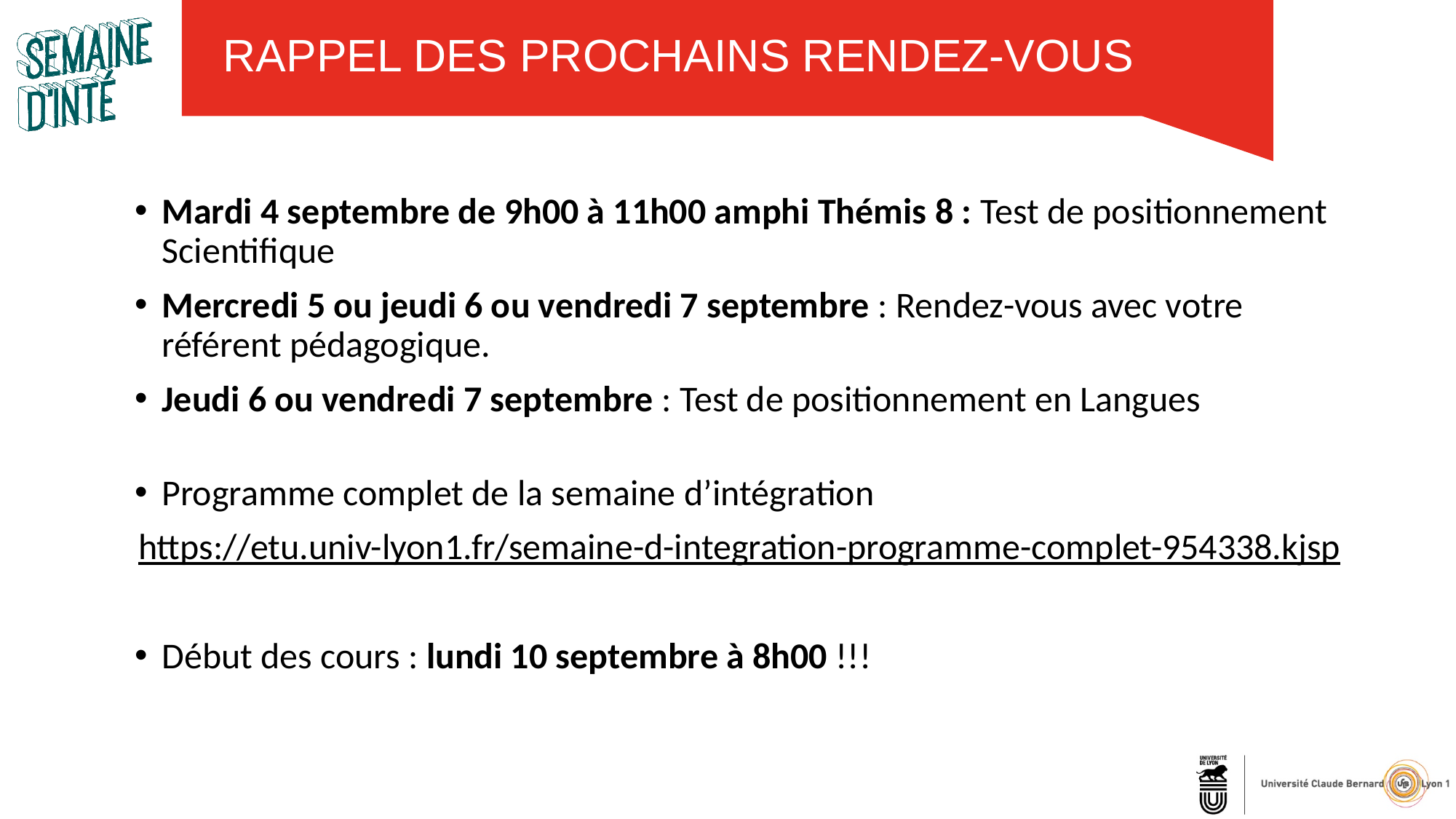

RAPPEL DES PROCHAINS RENDEZ-VOUS
Mardi 4 septembre de 9h00 à 11h00 amphi Thémis 8 : Test de positionnement Scientifique
Mercredi 5 ou jeudi 6 ou vendredi 7 septembre : Rendez-vous avec votre référent pédagogique.
Jeudi 6 ou vendredi 7 septembre : Test de positionnement en Langues
Programme complet de la semaine d’intégration
https://etu.univ-lyon1.fr/semaine-d-integration-programme-complet-954338.kjsp

Début des cours : lundi 10 septembre à 8h00 !!!